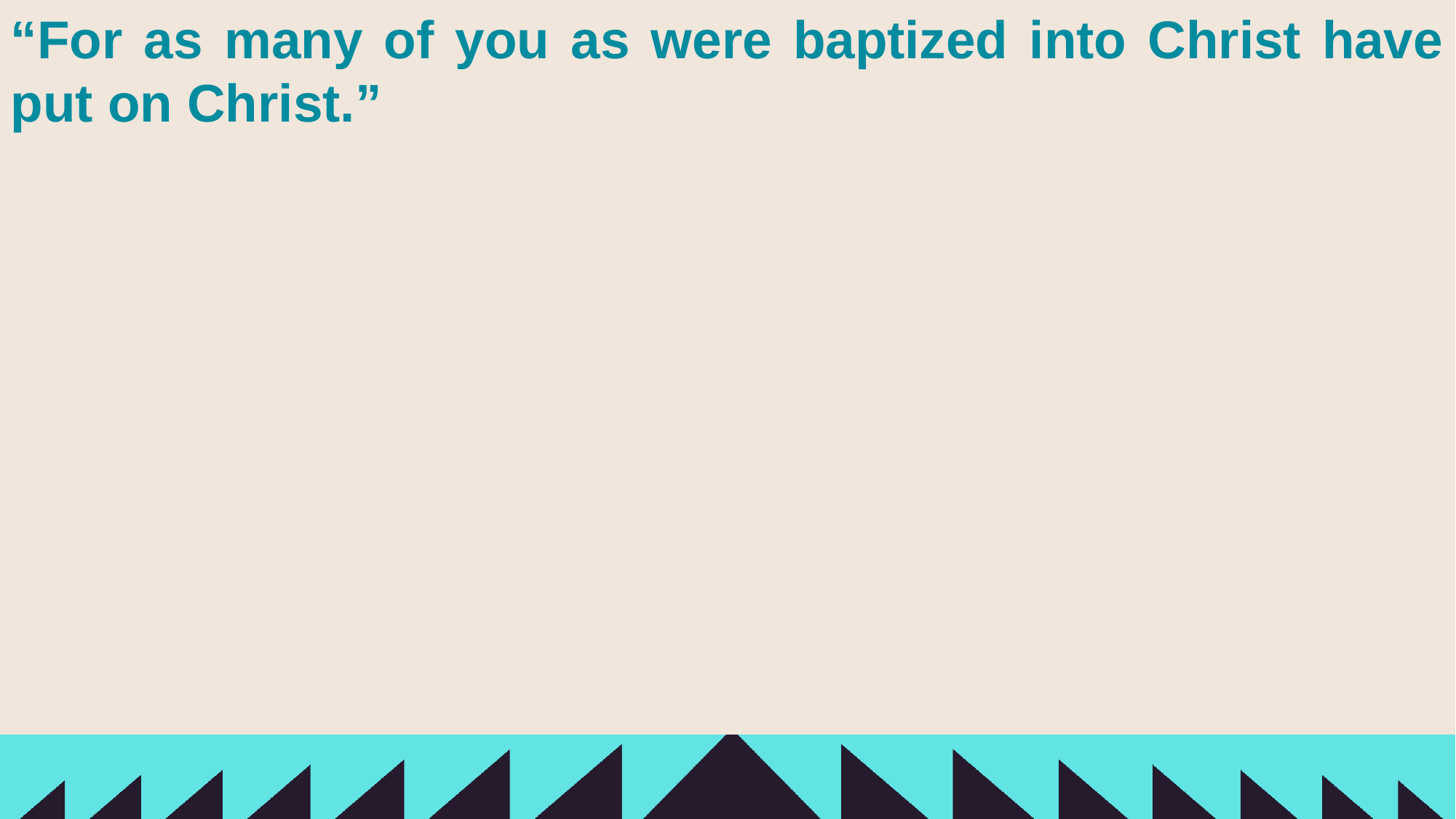

“For as many of you as were baptized into Christ have put on Christ.”